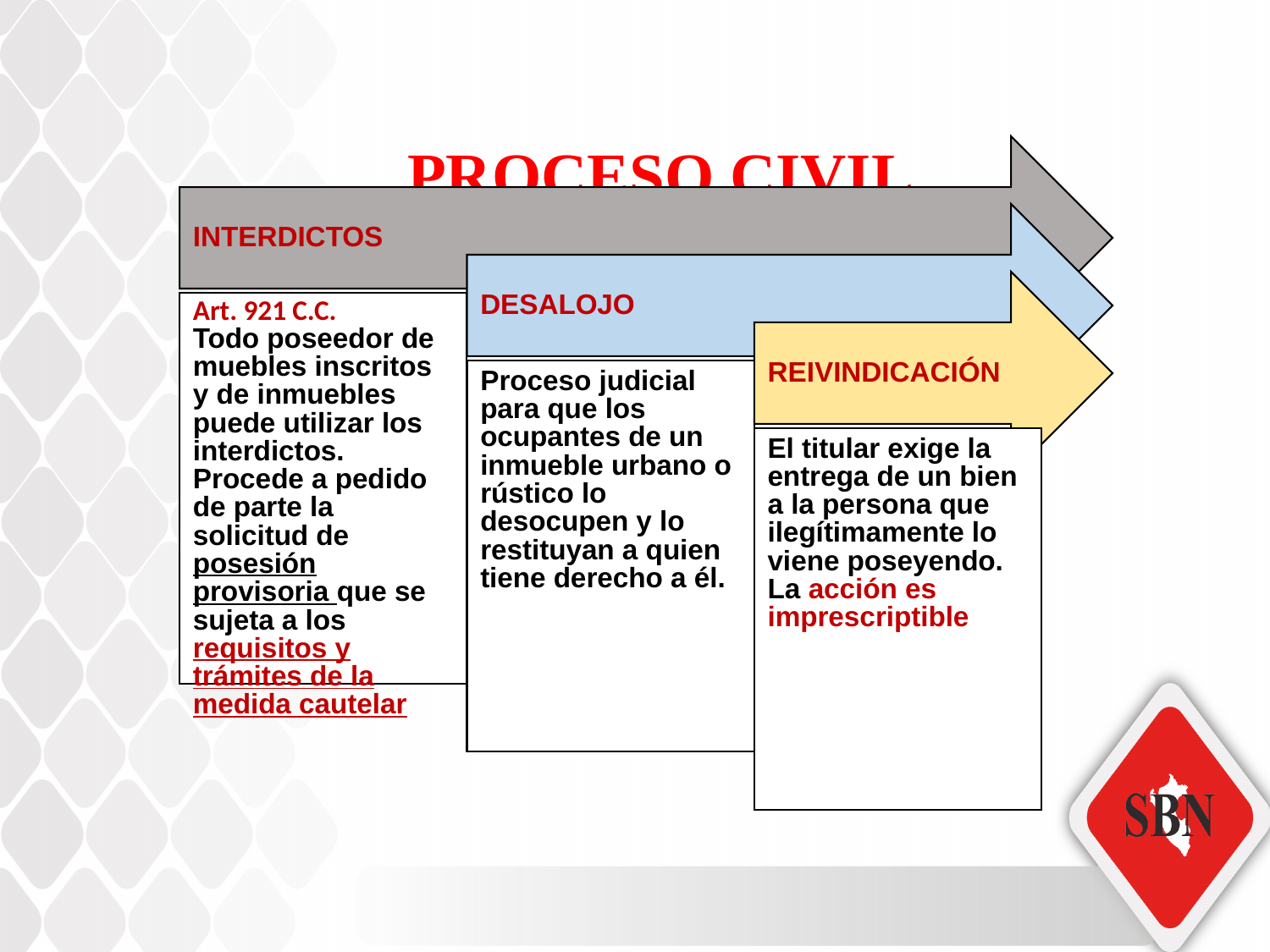

INTERDICTOS
Art. 921 C.C.
Todo poseedor de muebles inscritos y de inmuebles puede utilizar los interdictos.
Procede a pedido de parte la solicitud de posesión provisoria que se sujeta a los requisitos y trámites de la medida cautelar
DESALOJO
Proceso judicial para que los ocupantes de un inmueble urbano o rústico lo desocupen y lo restituyan a quien tiene derecho a él.
REIVINDICACIÓN
El titular exige la entrega de un bien a la persona que ilegítimamente lo viene poseyendo.
La acción es  imprescriptible
PROCESO CIVIL